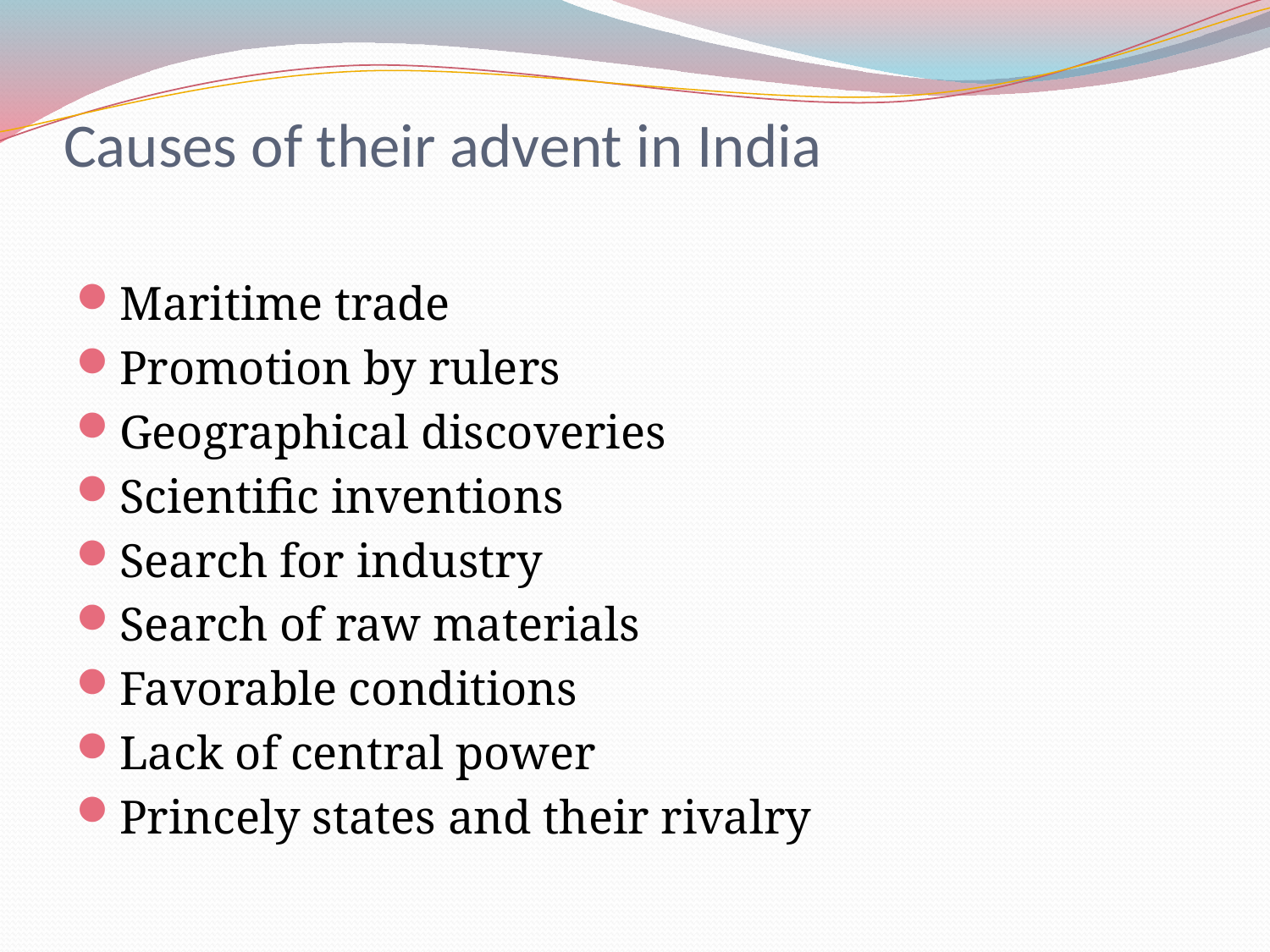

# Causes of their advent in India
Maritime trade
Promotion by rulers
Geographical discoveries
Scientific inventions
Search for industry
Search of raw materials
Favorable conditions
Lack of central power
Princely states and their rivalry